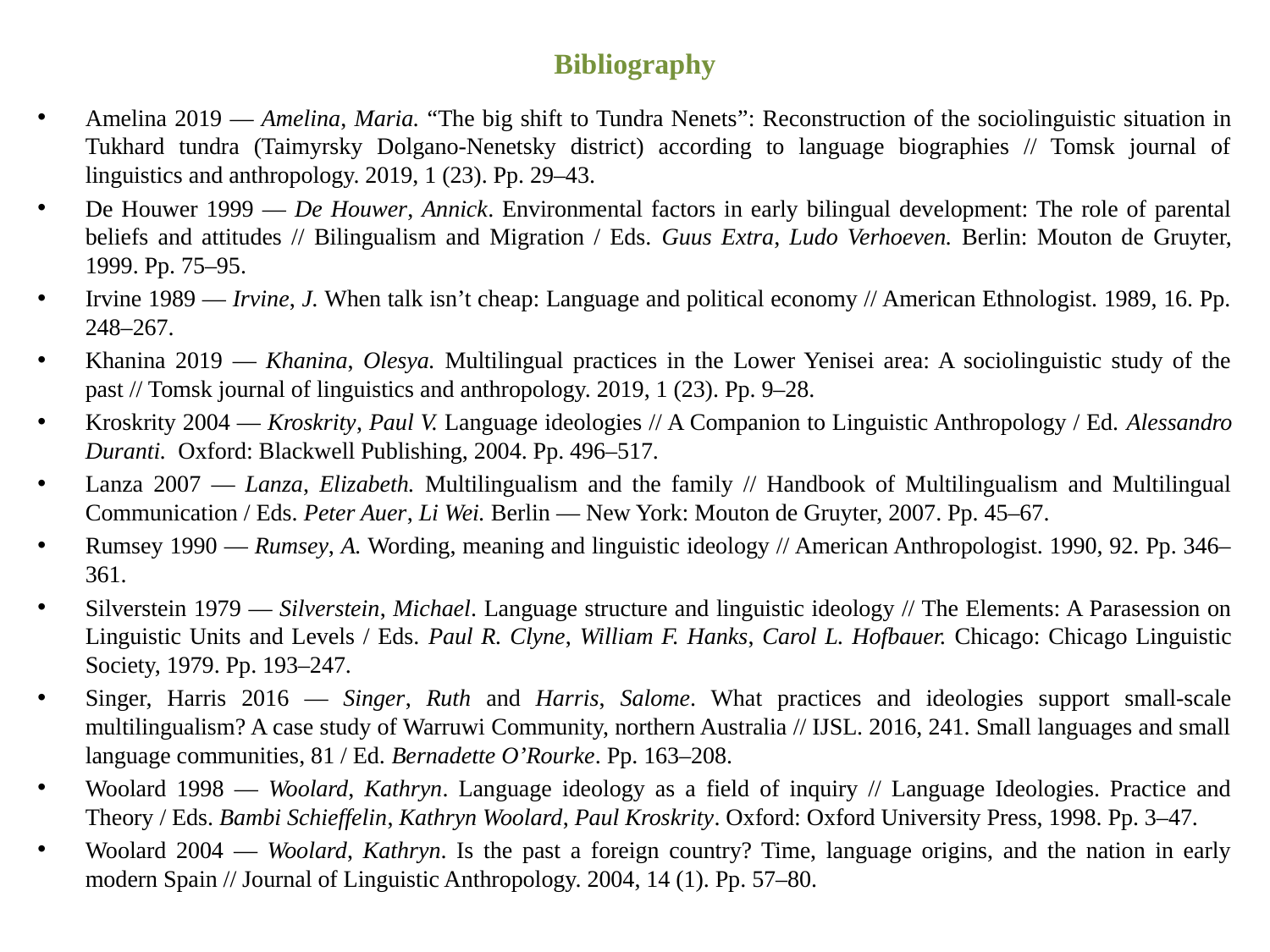

# Bibliography
Amelina 2019 ― Amelina, Maria. “The big shift to Tundra Nenets”: Reconstruction of the sociolinguistic situation in Tukhard tundra (Taimyrsky Dolgano-Nenetsky district) according to language biographies // Tomsk journal of linguistics and anthropology. 2019, 1 (23). Pp. 29–43.
De Houwer 1999 ― De Houwer, Annick. Environmental factors in early bilingual development: The role of parental beliefs and attitudes // Bilingualism and Migration / Eds. Guus Extra, Ludo Verhoeven. Berlin: Mouton de Gruyter, 1999. Pp. 75–95.
Irvine 1989 ― Irvine, J. When talk isn’t cheap: Language and political economy // American Ethnologist. 1989, 16. Pp. 248–267.
Khanina 2019 ― Khanina, Olesya. Multilingual practices in the Lower Yenisei area: A sociolinguistic study of the past // Tomsk journal of linguistics and anthropology. 2019, 1 (23). Pp. 9–28.
Kroskrity 2004 ― Kroskrity, Paul V. Language ideologies // A Companion to Linguistic Anthropology / Ed. Alessandro Duranti.  Oxford: Blackwell Publishing, 2004. Pp. 496–517.
Lanza 2007 ― Lanza, Elizabeth. Multilingualism and the family // Handbook of Multilingualism and Multilingual Communication / Eds. Peter Auer, Li Wei. Berlin ― New York: Mouton de Gruyter, 2007. Pp. 45–67.
Rumsey 1990 ― Rumsey, A. Wording, meaning and linguistic ideology // American Anthropologist. 1990, 92. Pp. 346–361.
Silverstein 1979 ― Silverstein, Michael. Language structure and linguistic ideology // The Elements: A Parasession on Linguistic Units and Levels / Eds. Paul R. Clyne, William F. Hanks, Carol L. Hofbauer. Chicago: Chicago Linguistic Society, 1979. Pp. 193–247.
Singer, Harris 2016 ― Singer, Ruth and Harris, Salome. What practices and ideologies support small-scale multilingualism? A case study of Warruwi Community, northern Australia // IJSL. 2016, 241. Small languages and small language communities, 81 / Ed. Bernadette O’Rourke. Pp. 163–208.
Woolard 1998 ― Woolard, Kathryn. Language ideology as a field of inquiry // Language Ideologies. Practice and Theory / Eds. Bambi Schieffelin, Kathryn Woolard, Paul Kroskrity. Oxford: Oxford University Press, 1998. Pp. 3–47.
Woolard 2004 ― Woolard, Kathryn. Is the past a foreign country? Time, language origins, and the nation in early modern Spain // Journal of Linguistic Anthropology. 2004, 14 (1). Pp. 57–80.